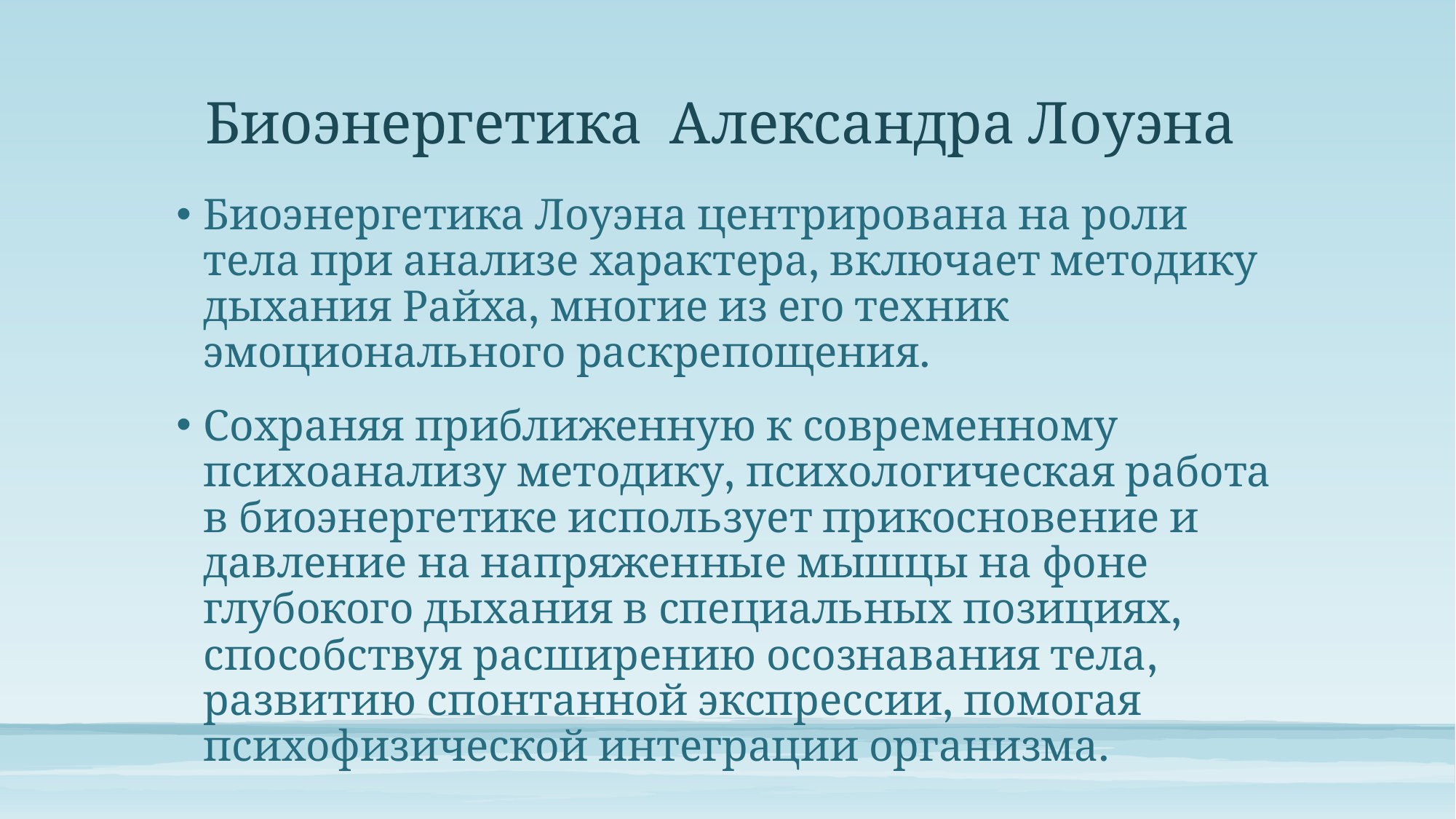

# Биоэнергетика  Александра Лоуэна
Биоэнергетика Лоуэна центрирована на роли тела при анализе характера, включает методику дыхания Райха, многие из его техник эмоционального раскрепощения.
Сохраняя приближенную к современному психоанализу методику, психологическая работа в биоэнергетике использует прикосновение и давление на напряженные мышцы на фоне глубокого дыхания в специальных позициях, способствуя расширению осознавания тела, развитию спонтанной экспрессии, помогая психофизической интеграции организма.